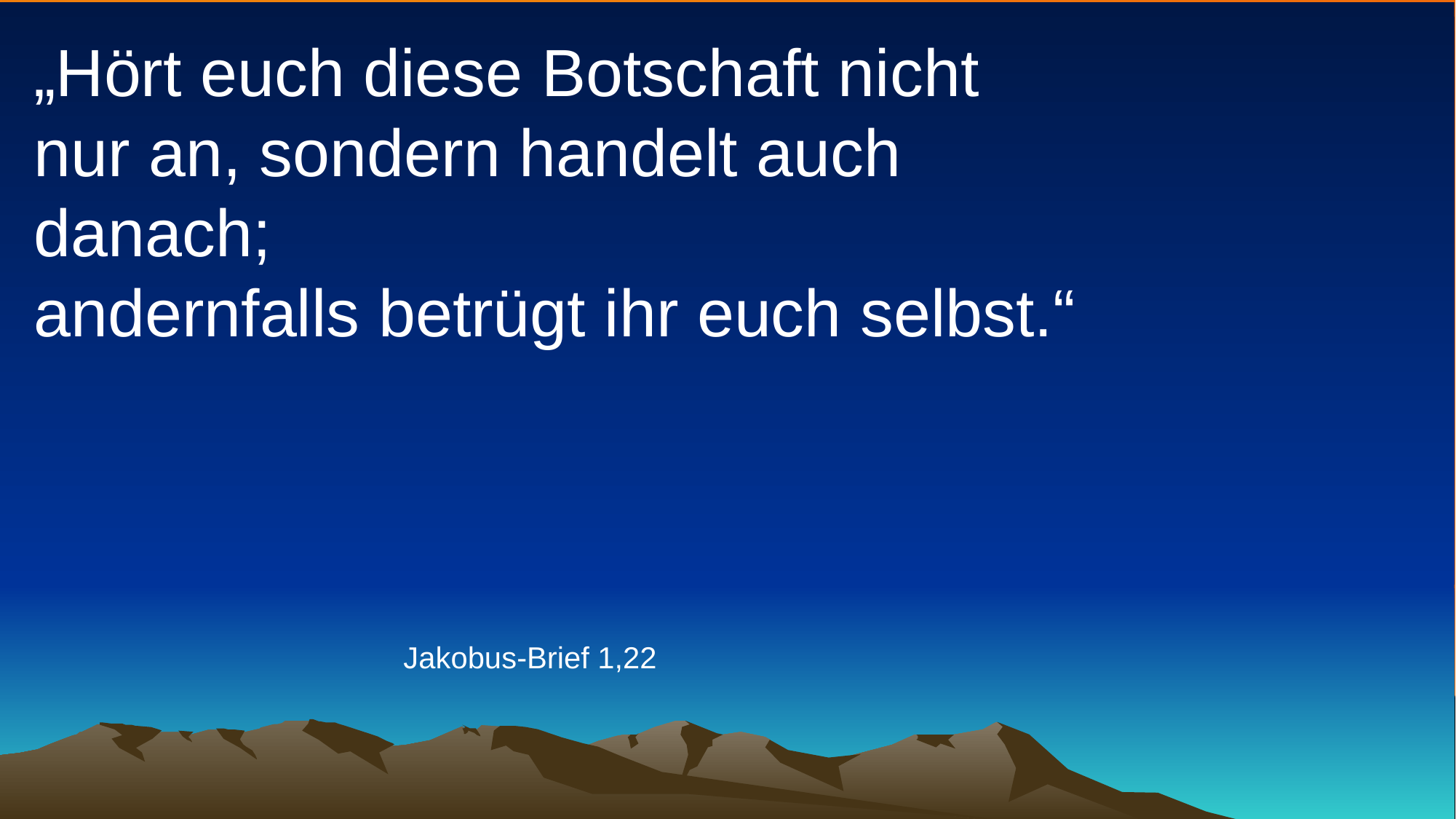

# „Hört euch diese Botschaft nicht nur an, sondern handelt auch danach; andernfalls betrügt ihr euch selbst.“
Jakobus-Brief 1,22